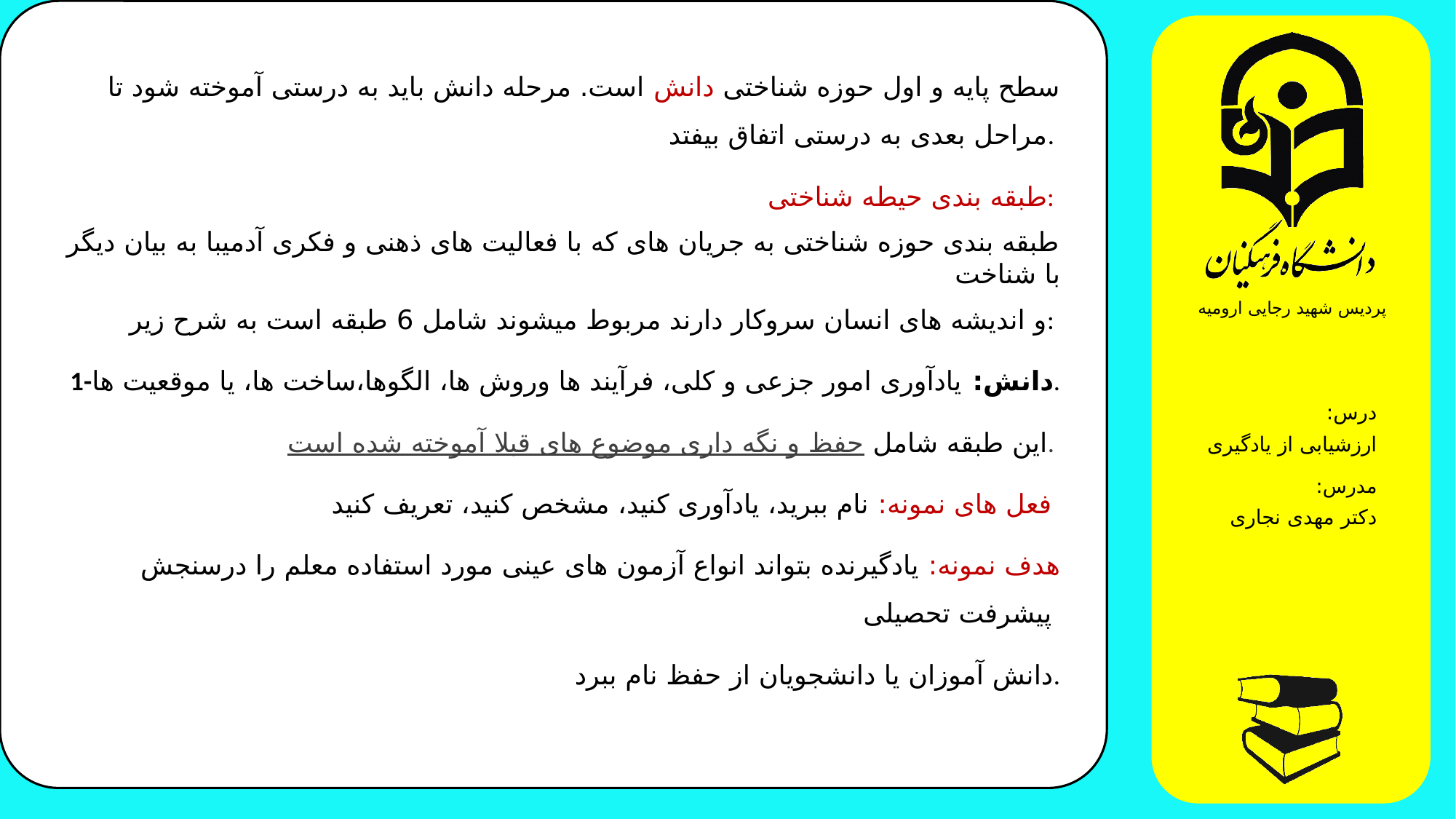

سطح پایه و اول حوزه شناختی دانش است. مرحله دانش باید به درستی آموخته شود تا مراحل بعدی به درستی اتفاق بیفتد.
طبقه بندی حیطه شناختی:
طبقه بندی حوزه شناختی به جریان های که با فعالیت های ذهنی و فکری آدمیبا به بیان دیگر با شناخت
و اندیشه های انسان سروکار دارند مربوط میشوند شامل 6 طبقه است به شرح زیر:
1-دانش: یادآوری امور جزعی و کلی، فرآیند ها وروش ها، الگوها،ساخت ها، یا موقعیت ها.
این طبقه شامل حفظ و نگه داری موضوع های قبلا آموخته شده است.
فعل های نمونه: نام ببرید، یادآوری کنید، مشخص کنید، تعریف کنید
هدف نمونه: یادگیرنده بتواند انواع آزمون های عینی مورد استفاده معلم را درسنجش پیشرفت تحصیلی
دانش آموزان یا دانشجویان از حفظ نام ببرد.